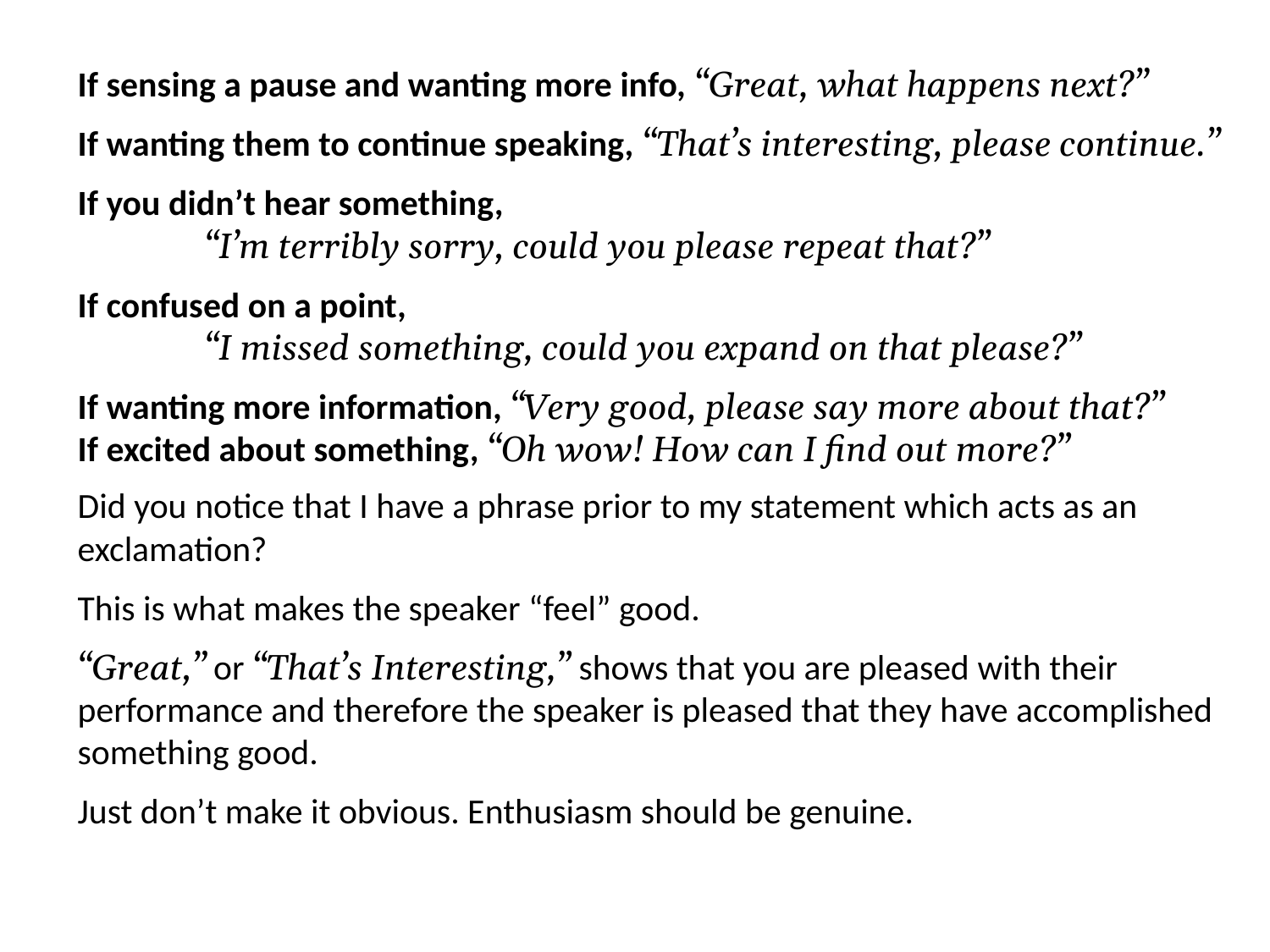

# If sensing a pause and wanting more info, “Great, what happens next?” If wanting them to continue speaking, “That’s interesting, please continue.” If you didn’t hear something, “I’m terribly sorry, could you please repeat that?” If confused on a point, “I missed something, could you expand on that please?” If wanting more information, “Very good, please say more about that?” If excited about something, “Oh wow! How can I find out more?” Did you notice that I have a phrase prior to my statement which acts as an exclamation? This is what makes the speaker “feel” good. “Great,” or “That’s Interesting,” shows that you are pleased with their performance and therefore the speaker is pleased that they have accomplished something good. Just don’t make it obvious. Enthusiasm should be genuine.